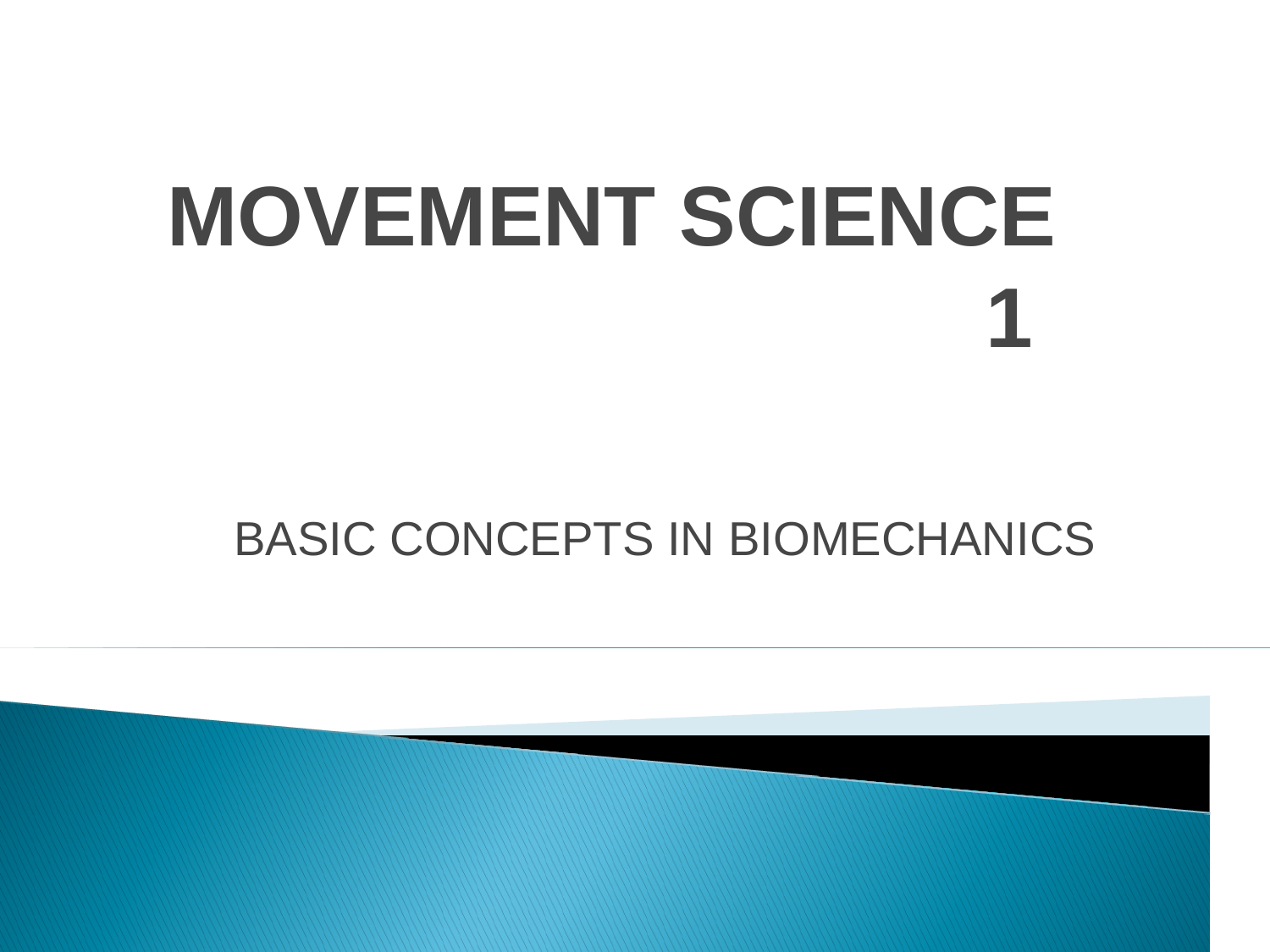

MOVEMENT SCIENCE 1
BASIC CONCEPTS IN BIOMECHANICS